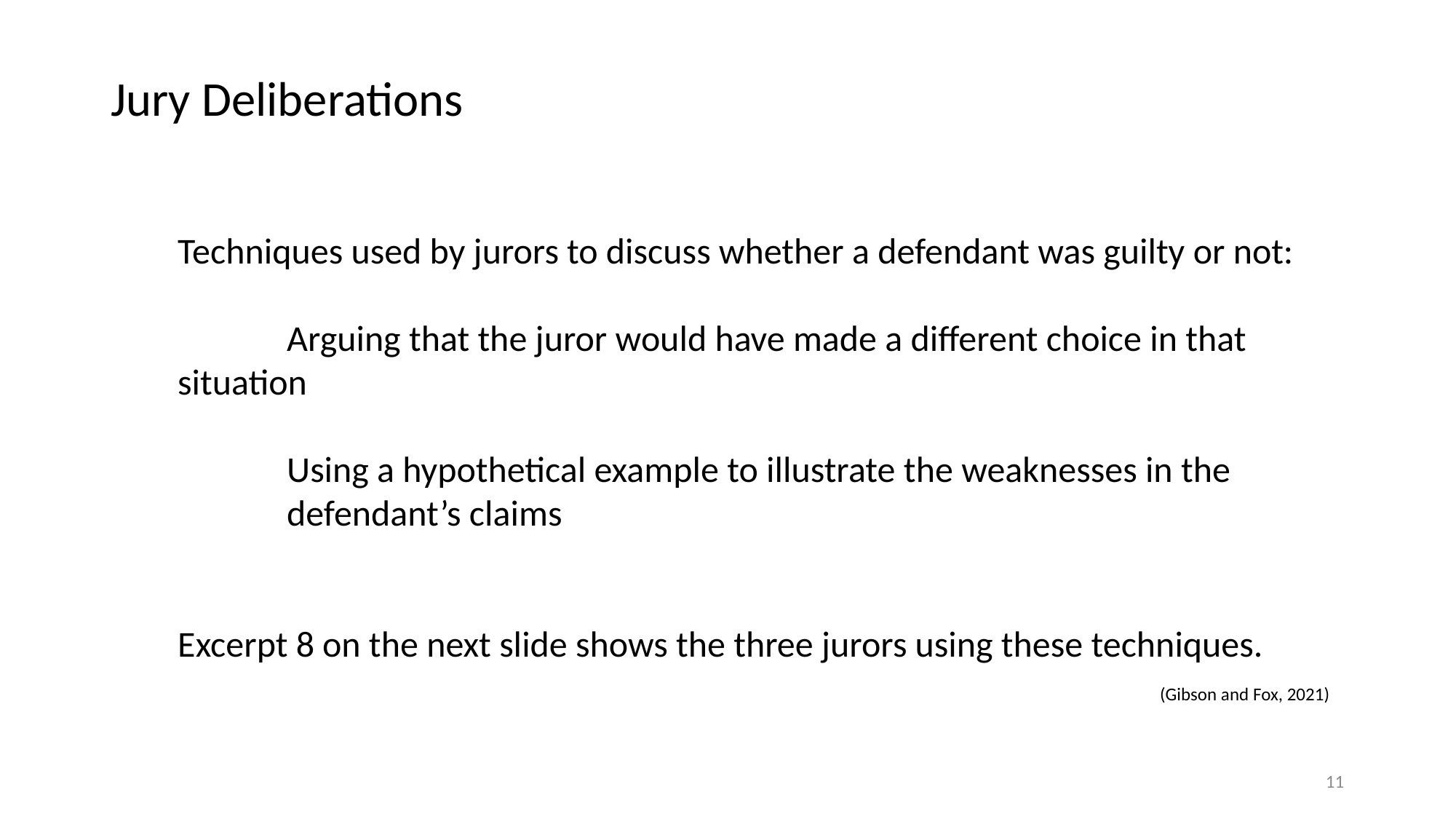

# Jury Deliberations
Techniques used by jurors to discuss whether a defendant was guilty or not:

	Arguing that the juror would have made a different choice in that 	situation

	Using a hypothetical example to illustrate the weaknesses in the
	defendant’s claims

Excerpt 8 on the next slide shows the three jurors using these techniques.
									(Gibson and Fox, 2021)
11